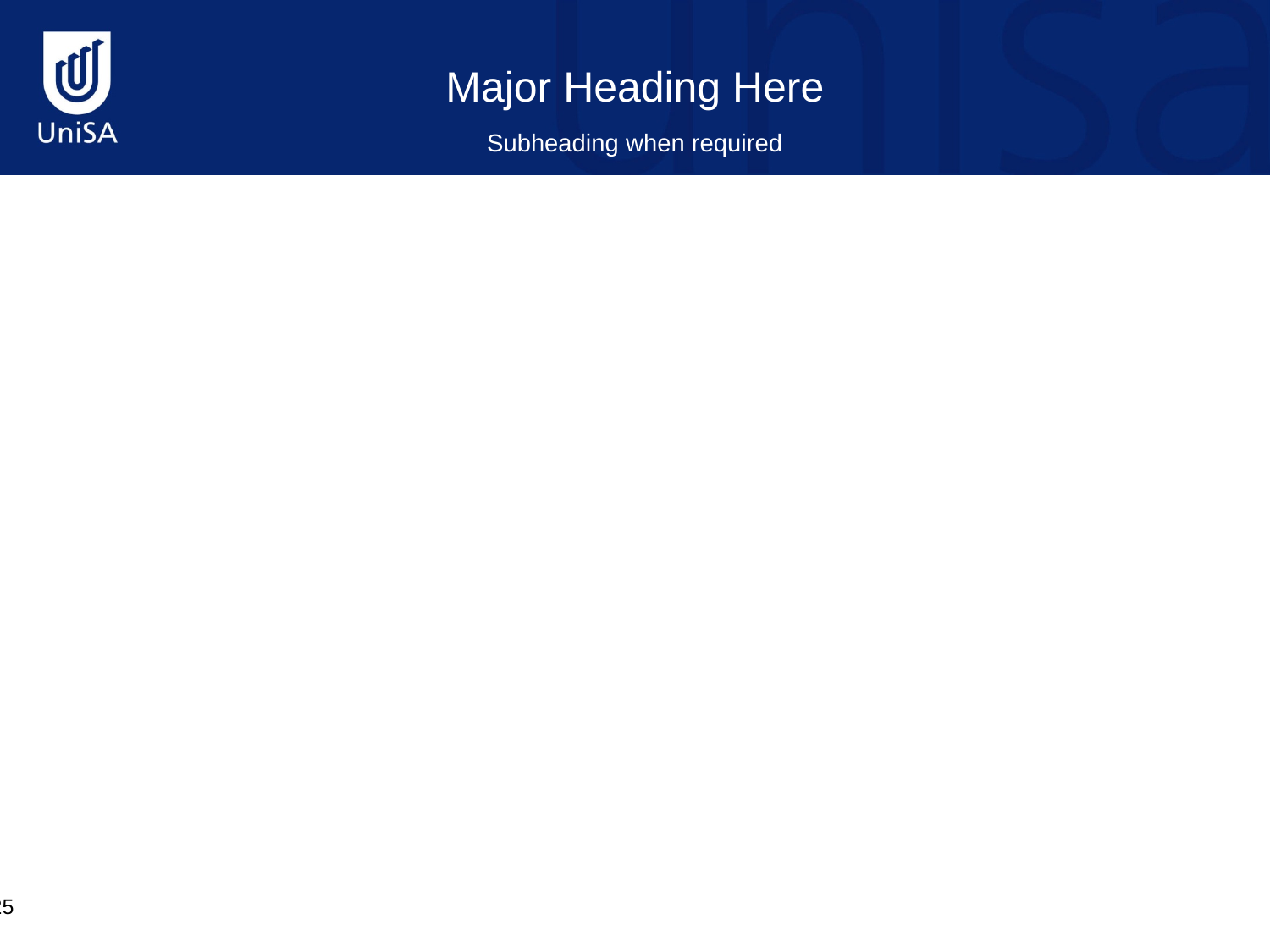

Major Heading Here
Subheading when required
25